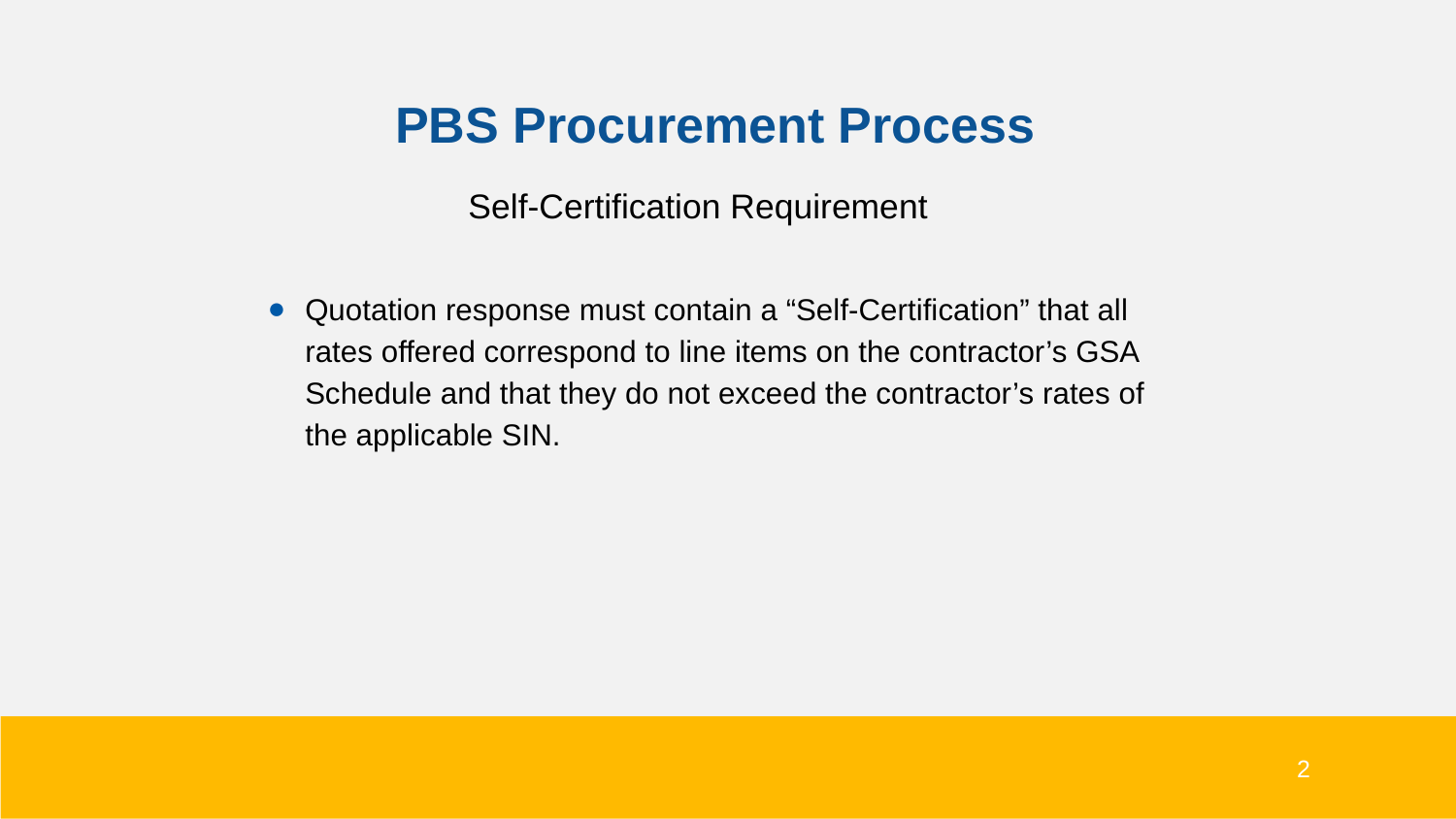

# PBS Procurement Process
Self-Certification Requirement
Quotation response must contain a “Self-Certification” that all rates offered correspond to line items on the contractor’s GSA Schedule and that they do not exceed the contractor’s rates of the applicable SIN.
2